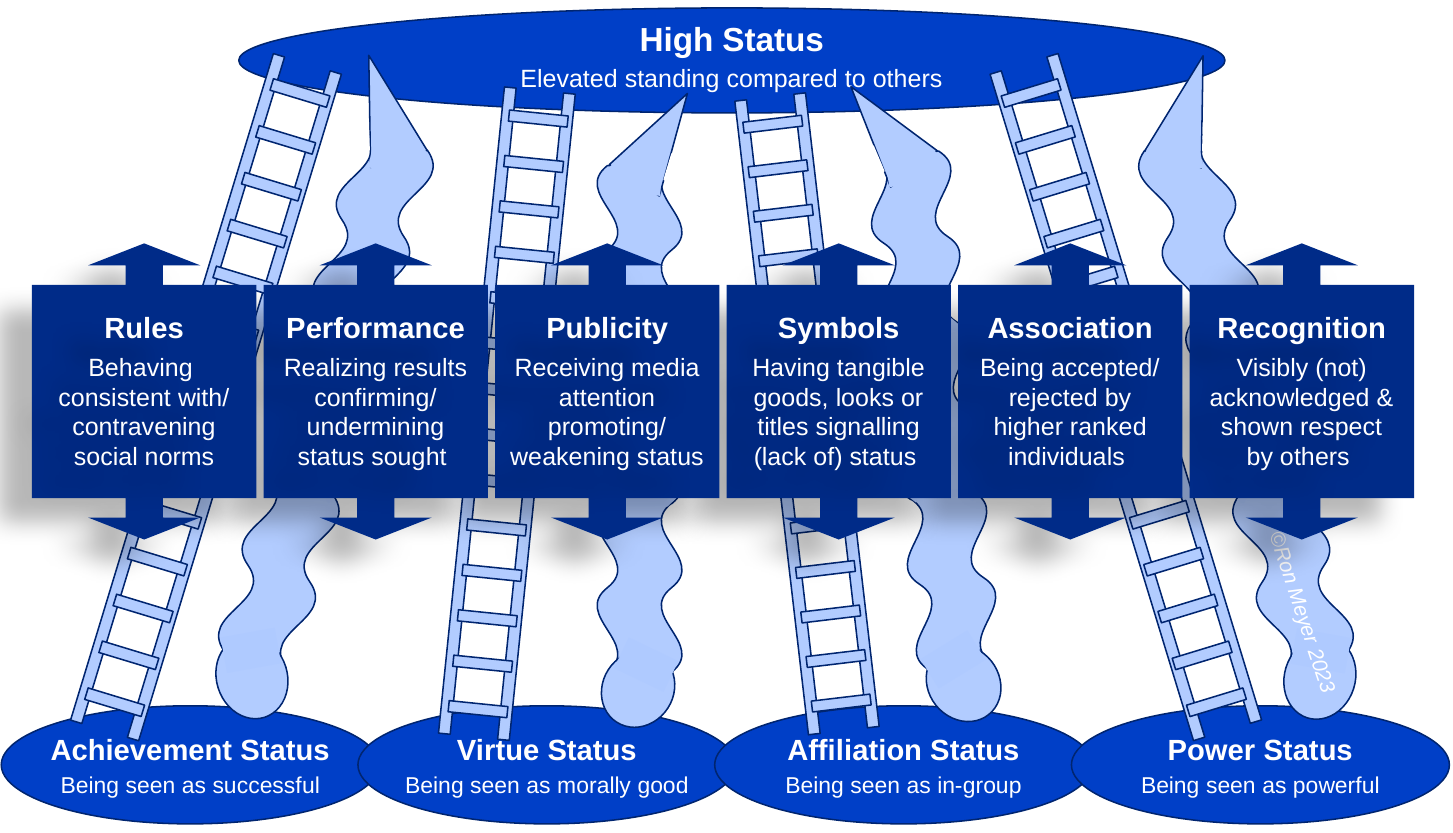

High Status
Elevated standing compared to others

Rules
Behaving  consistent with/ contravening social norms

Performance
Realizing results confirming/ undermining status sought

Publicity
Receiving media attention promoting/ weakening status

Symbols
Having tangible goods, looks or titles signalling (lack of) status

Association
Being accepted/ rejected by higher ranked individuals

Recognition
Visibly (not) acknowledged & shown respect by others
©Ron Meyer 2023
Achievement Status
Being seen as successful
Virtue Status
Being seen as morally good
Affiliation Status
Being seen as in-group
Power Status
Being seen as powerful